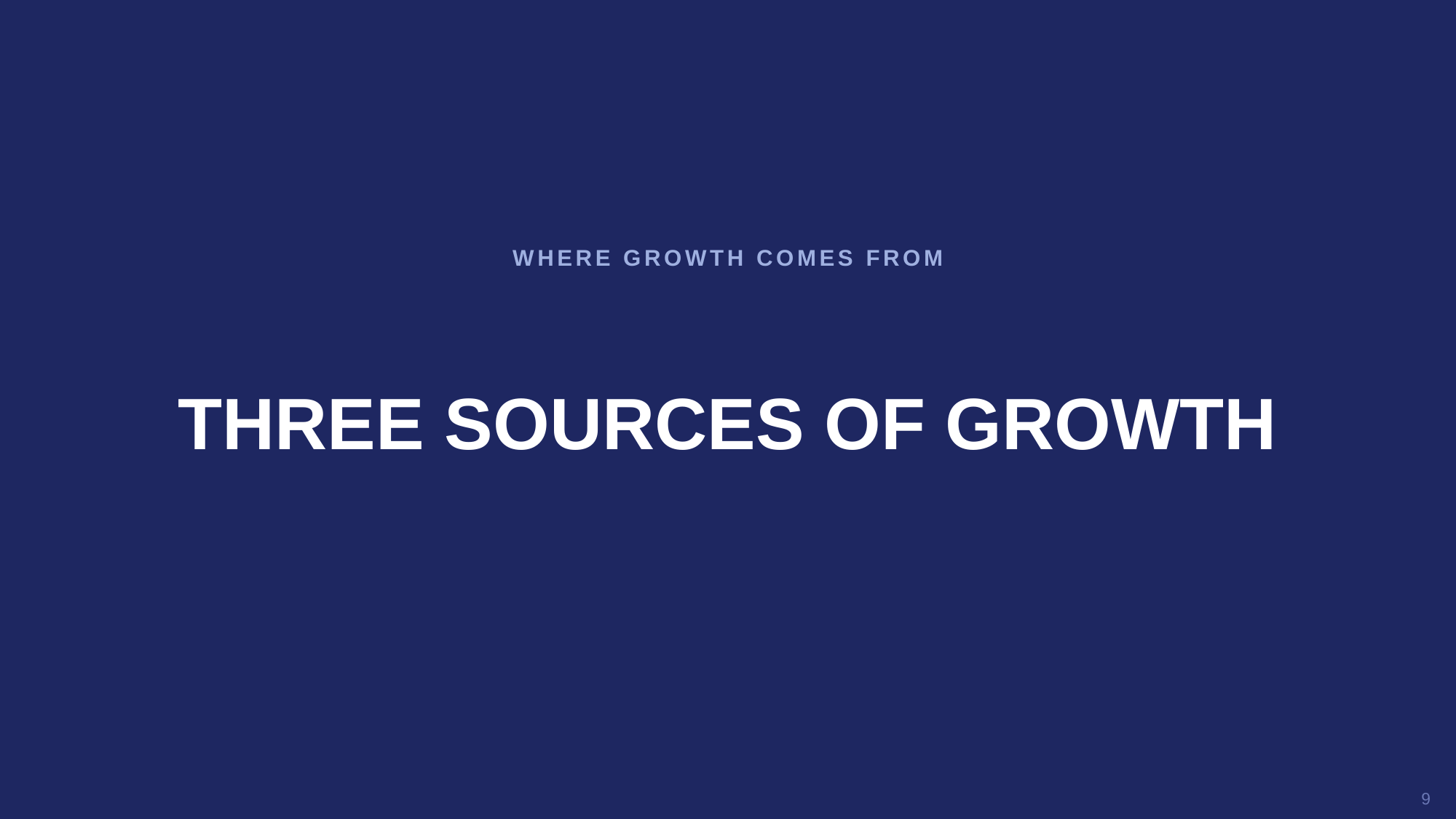

WHERE GROWTH COMES FROM
THREE SOURCES OF GROWTH
9